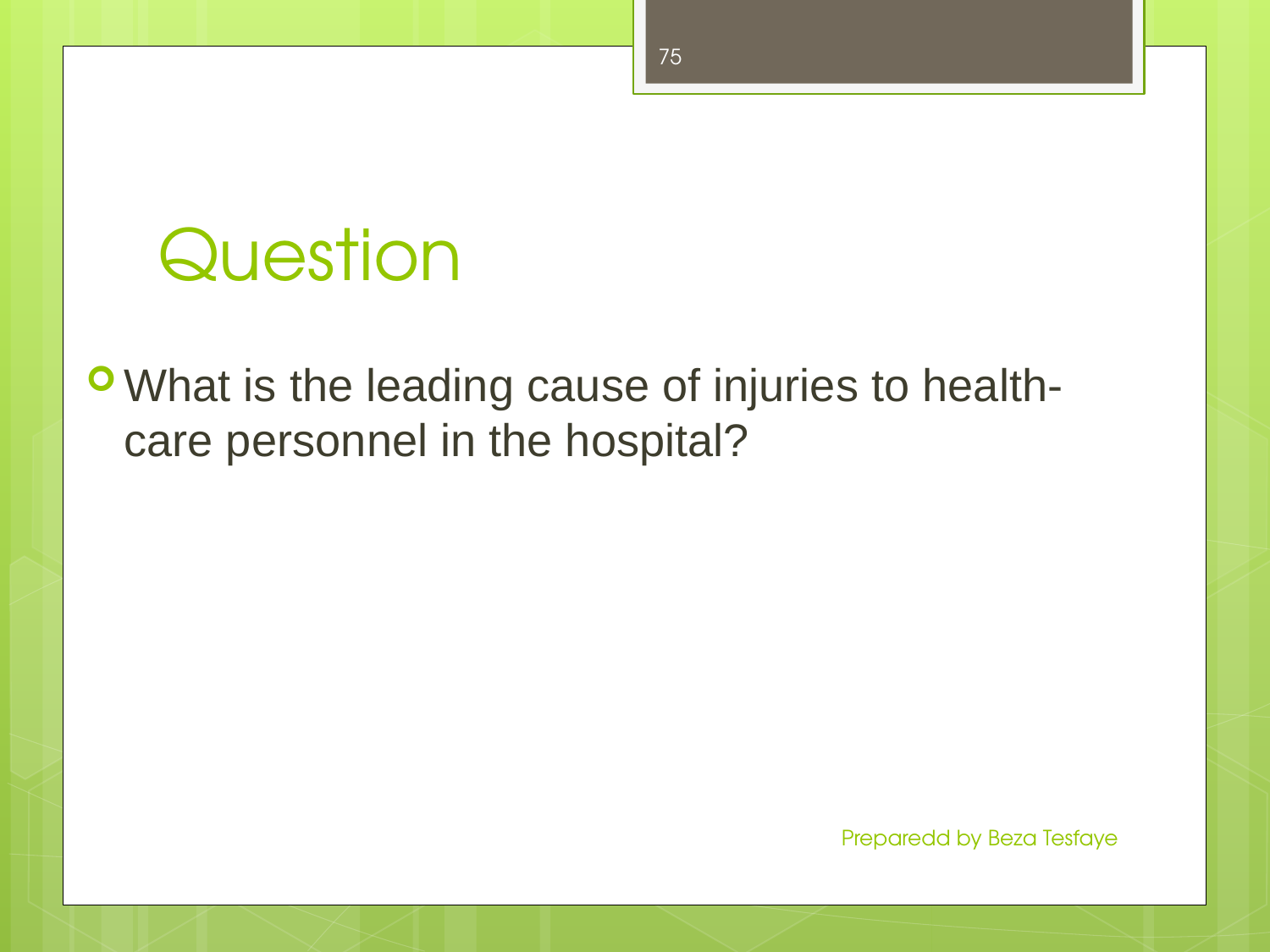

75
# Question
What is the leading cause of injuries to health- care personnel in the hospital?

Preparedd by Beza Tesfaye